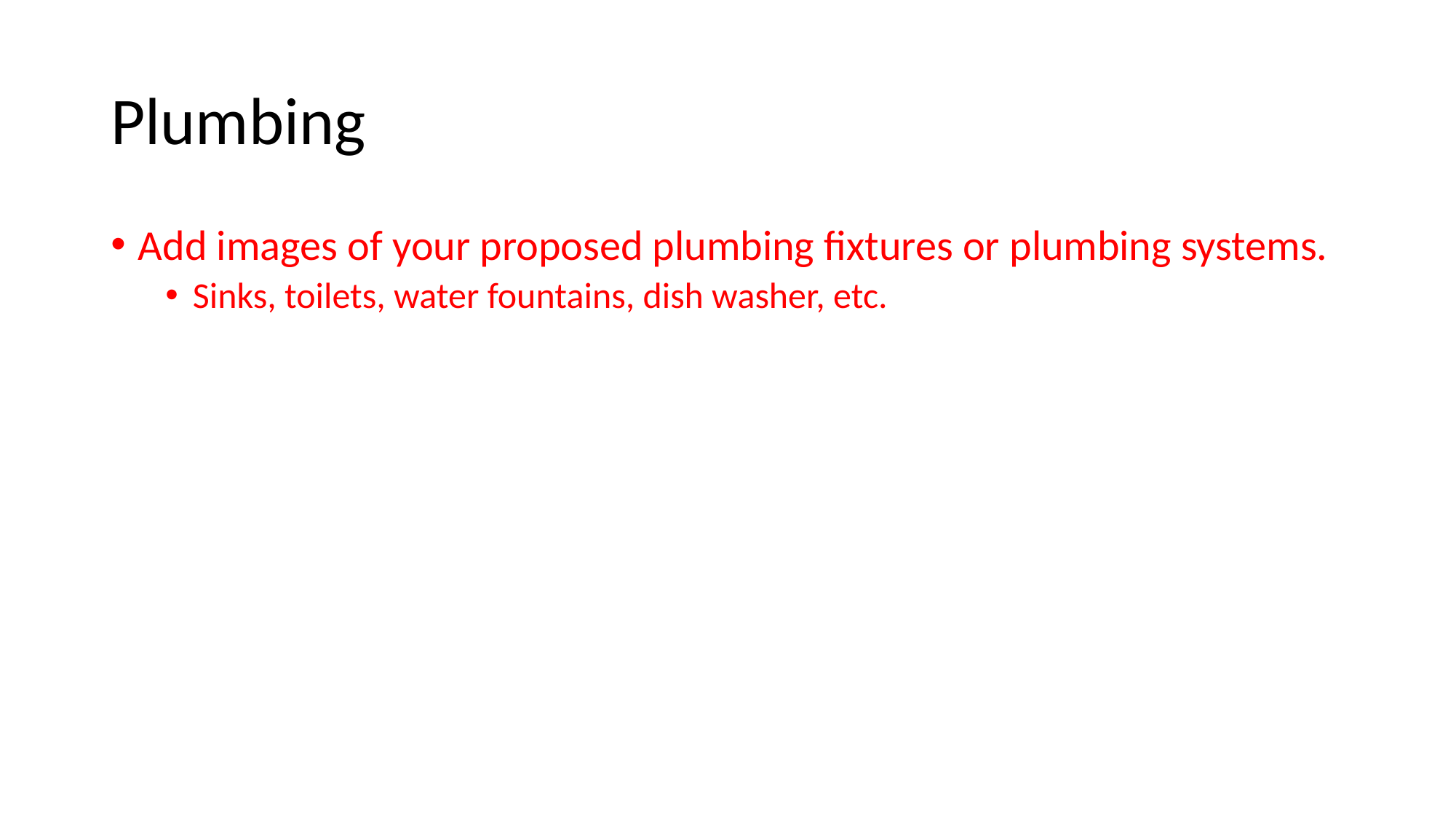

# Plumbing
Add images of your proposed plumbing fixtures or plumbing systems.
Sinks, toilets, water fountains, dish washer, etc.